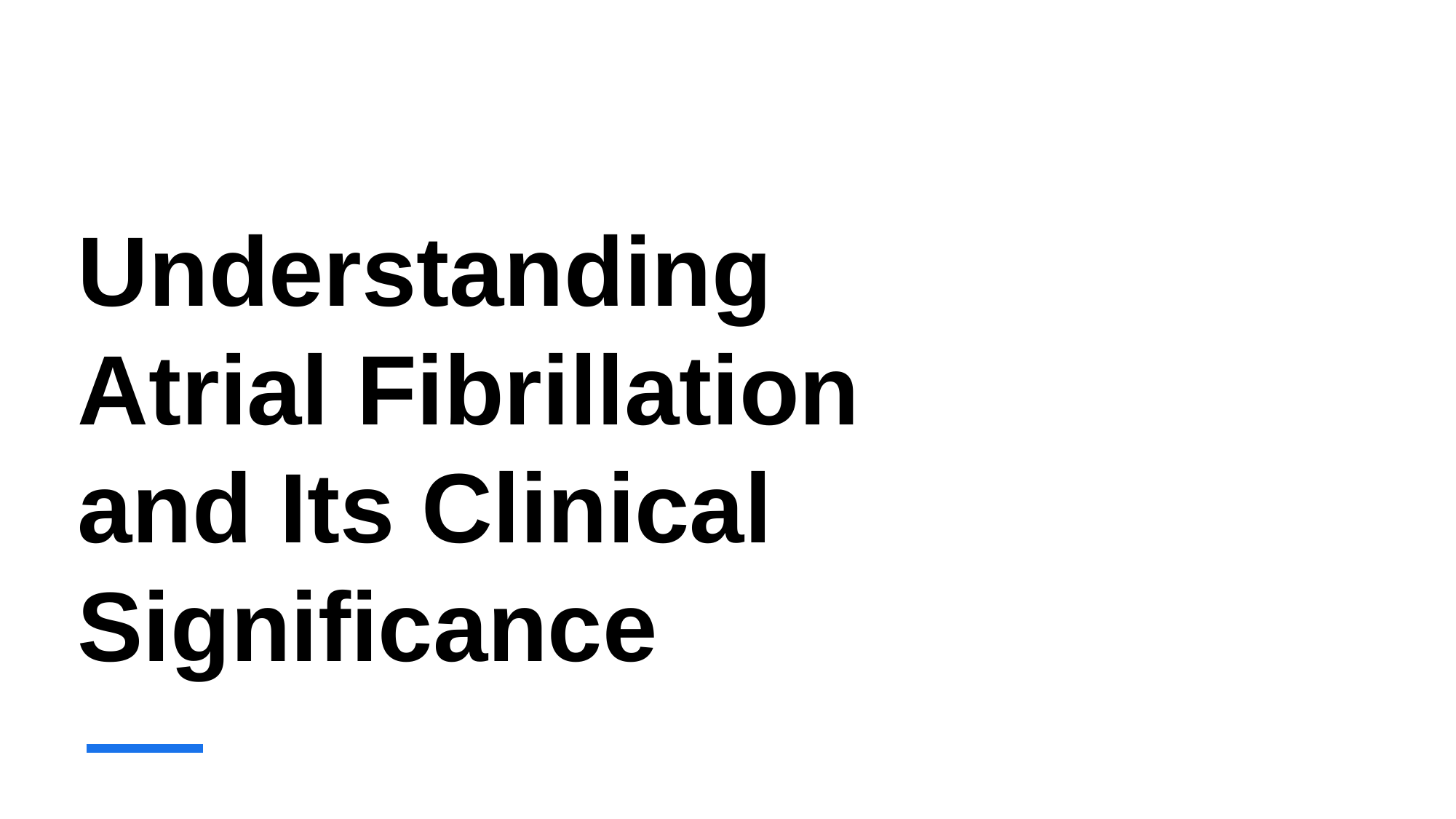

# Understanding Atrial Fibrillation and Its Clinical Significance